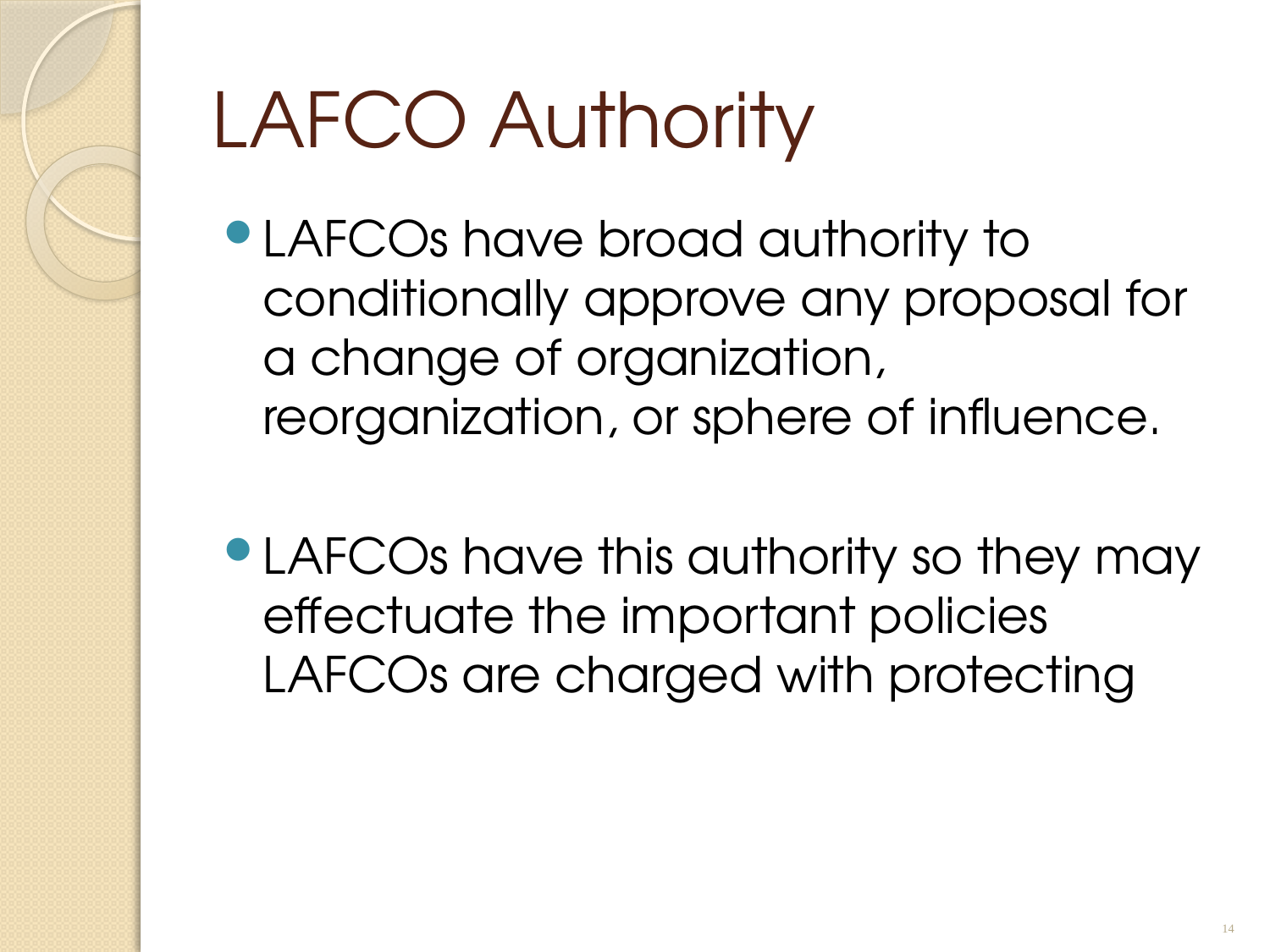

# LAFCO Authority
LAFCOs have broad authority to conditionally approve any proposal for a change of organization, reorganization, or sphere of influence.

LAFCOs have this authority so they may effectuate the important policies LAFCOs are charged with protecting
14